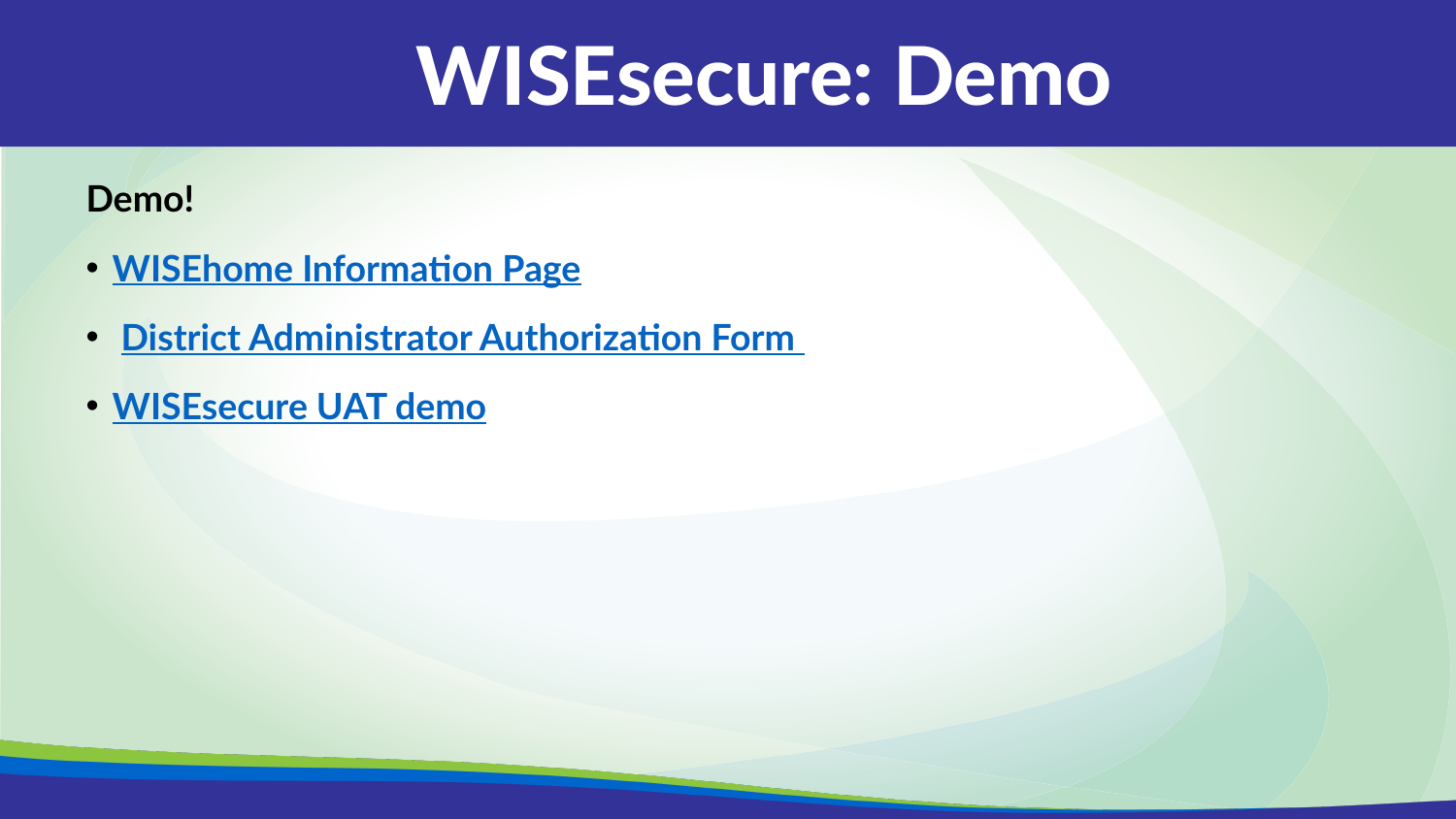

WISEsecure: Demo
Demo!
WISEhome Information Page
 District Administrator Authorization Form
WISEsecure UAT demo